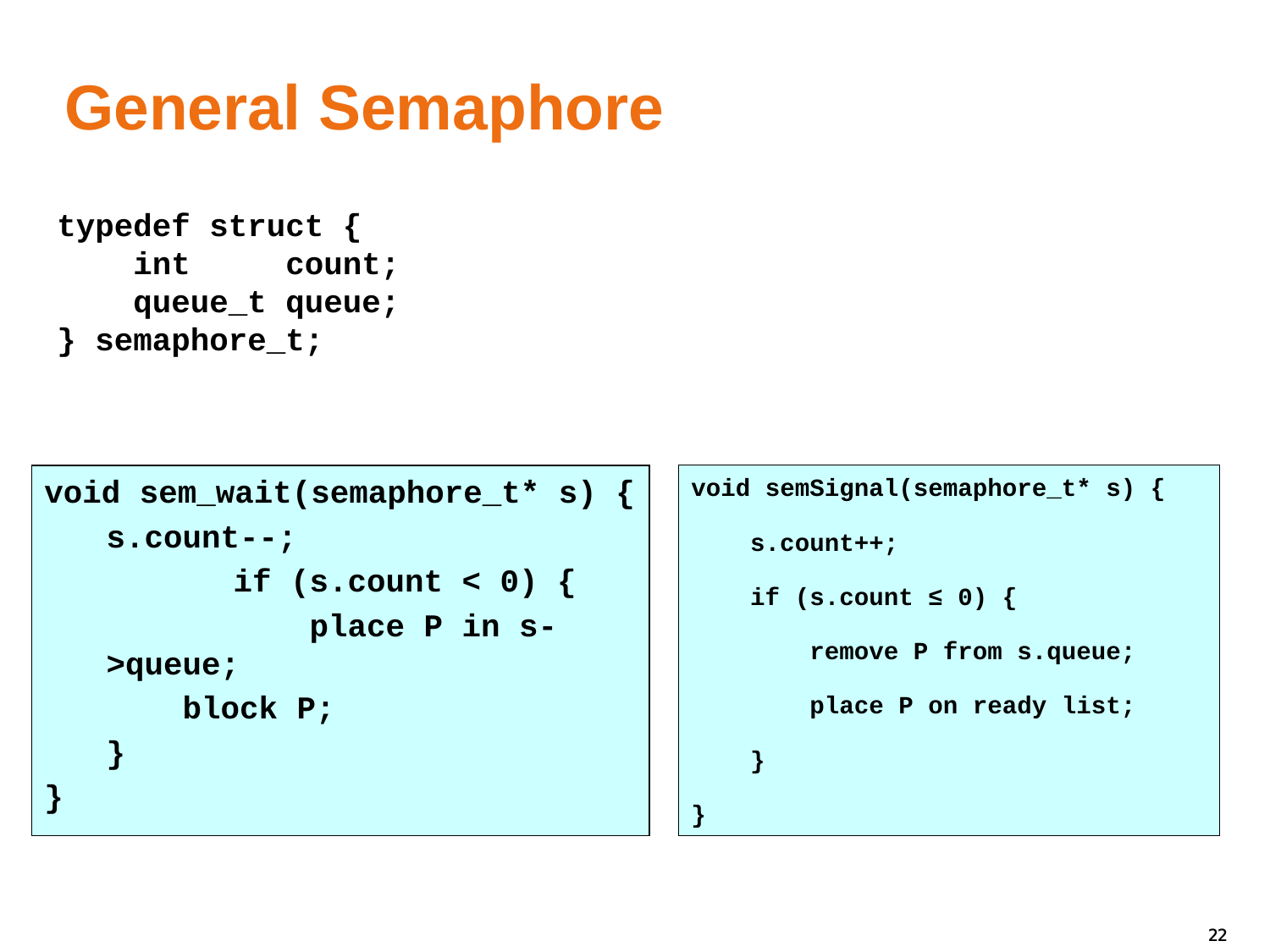

# General Semaphore
typedef struct {
    int     count;
    queue_t queue;
} semaphore_t;

void sem_wait(semaphore_t* s) {
	s.count--;
		if (s.count < 0) {
		    place P in s->queue;
	    block P;
	}
}
void semSignal(semaphore_t* s) {
    s.count++;
    if (s.count ≤ 0) {
        remove P from s.queue;
        place P on ready list;
    }
}